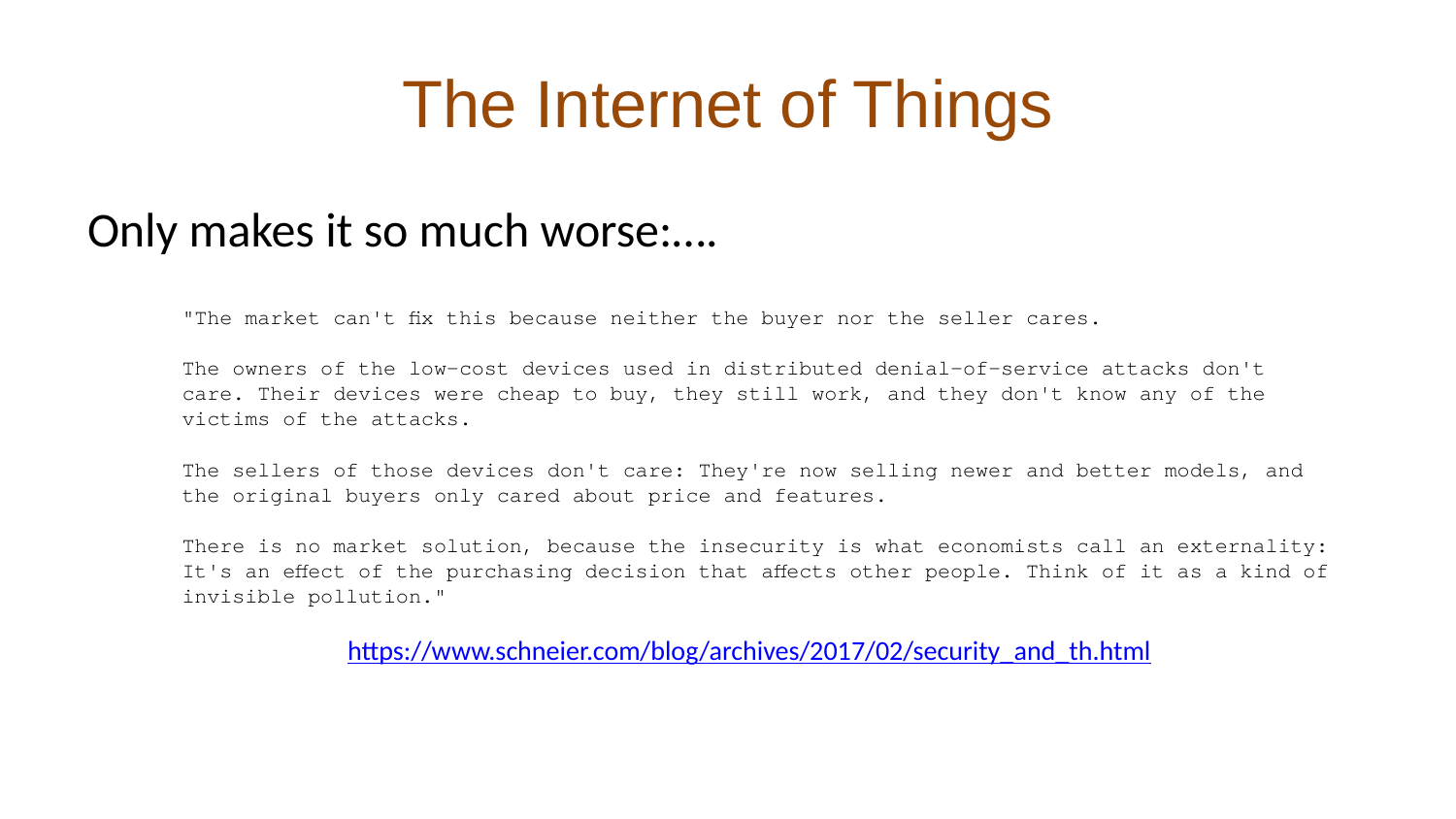

# The Internet of Things
Only makes it so much worse:….
"The market can't fix this because neither the buyer nor the seller cares.

The owners of the low-cost devices used in distributed denial-of-service attacks don't care. Their devices were cheap to buy, they still work, and they don't know any of the victims of the attacks.

The sellers of those devices don't care: They're now selling newer and better models, and the original buyers only cared about price and features.

There is no market solution, because the insecurity is what economists call an externality: It's an effect of the purchasing decision that affects other people. Think of it as a kind of invisible pollution."
https://www.schneier.com/blog/archives/2017/02/security_and_th.html